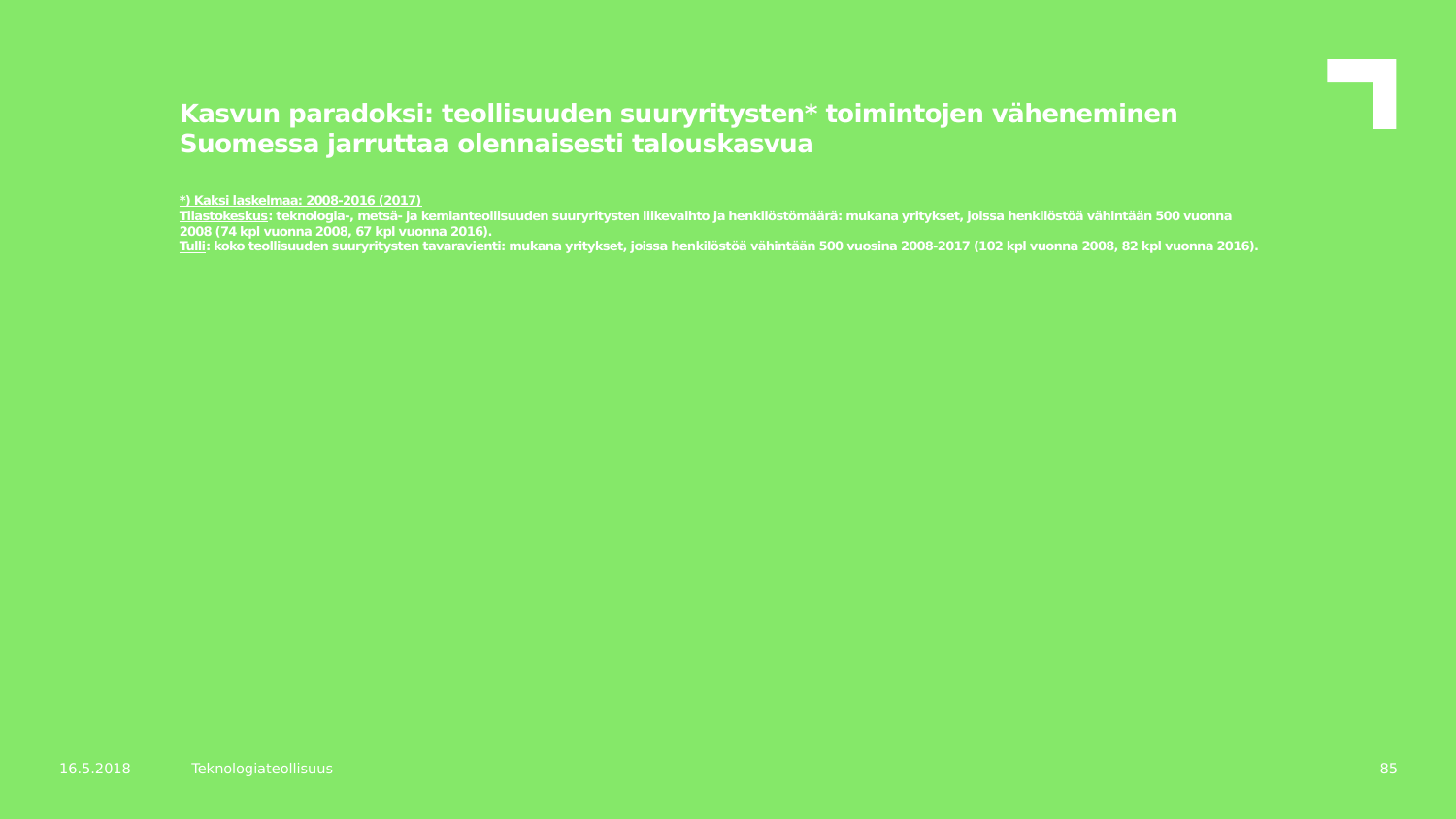

Kasvun paradoksi: teollisuuden suuryritysten* toimintojen väheneminen Suomessa jarruttaa olennaisesti talouskasvua

*) Kaksi laskelmaa: 2008-2016 (2017)
Tilastokeskus: teknologia-, metsä- ja kemianteollisuuden suuryritysten liikevaihto ja henkilöstömäärä: mukana yritykset, joissa henkilöstöä vähintään 500 vuonna 2008 (74 kpl vuonna 2008, 67 kpl vuonna 2016).
Tulli: koko teollisuuden suuryritysten tavaravienti: mukana yritykset, joissa henkilöstöä vähintään 500 vuosina 2008-2017 (102 kpl vuonna 2008, 82 kpl vuonna 2016).

16.5.2018
Teknologiateollisuus
85